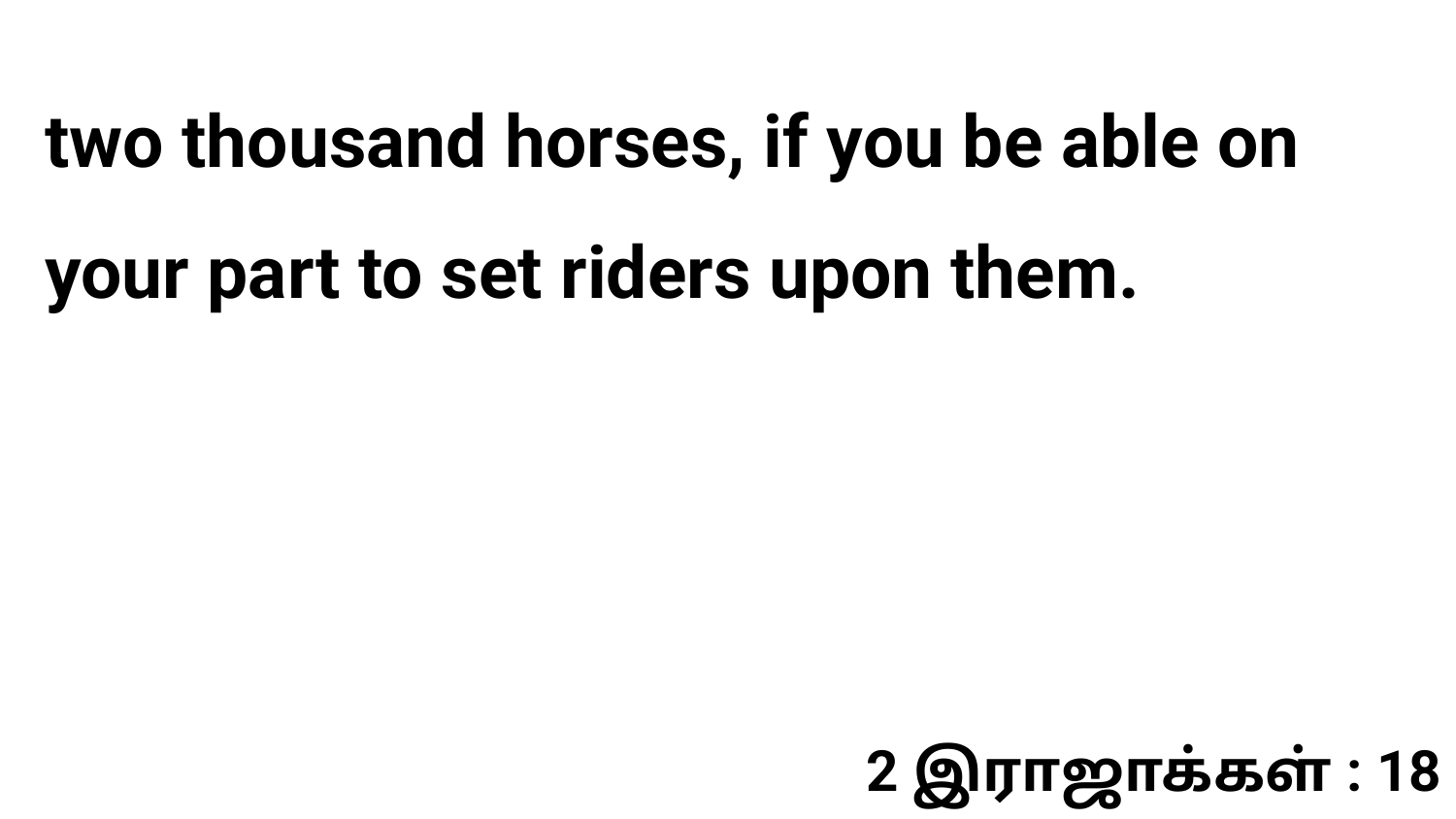

two thousand horses, if you be able on your part to set riders upon them.
2 இராஜாக்கள் : 18